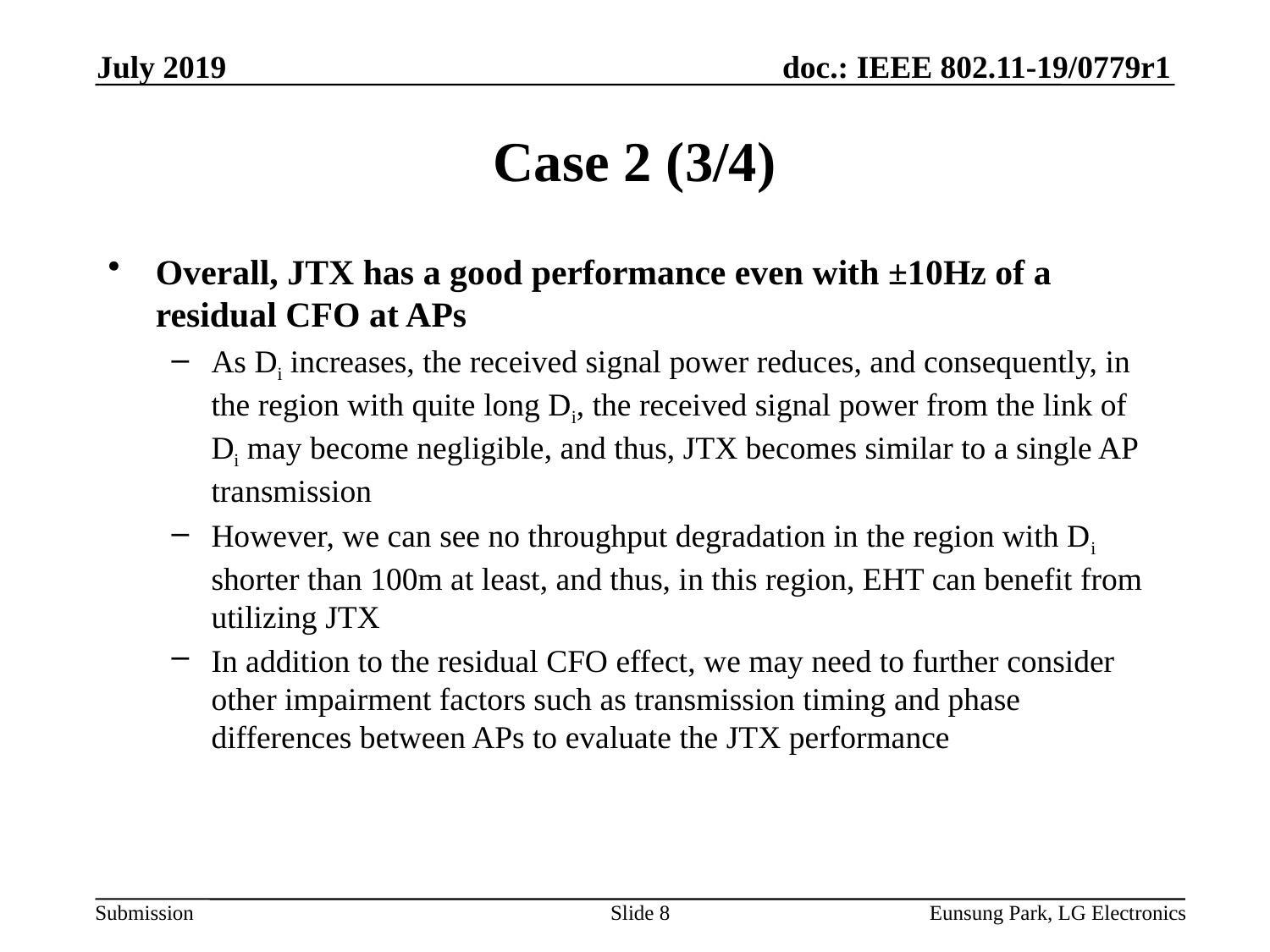

July 2019
# Case 2 (3/4)
Overall, JTX has a good performance even with ±10Hz of a residual CFO at APs
As Di increases, the received signal power reduces, and consequently, in the region with quite long Di, the received signal power from the link of Di may become negligible, and thus, JTX becomes similar to a single AP transmission
However, we can see no throughput degradation in the region with Di shorter than 100m at least, and thus, in this region, EHT can benefit from utilizing JTX
In addition to the residual CFO effect, we may need to further consider other impairment factors such as transmission timing and phase differences between APs to evaluate the JTX performance

Slide 8
Eunsung Park, LG Electronics